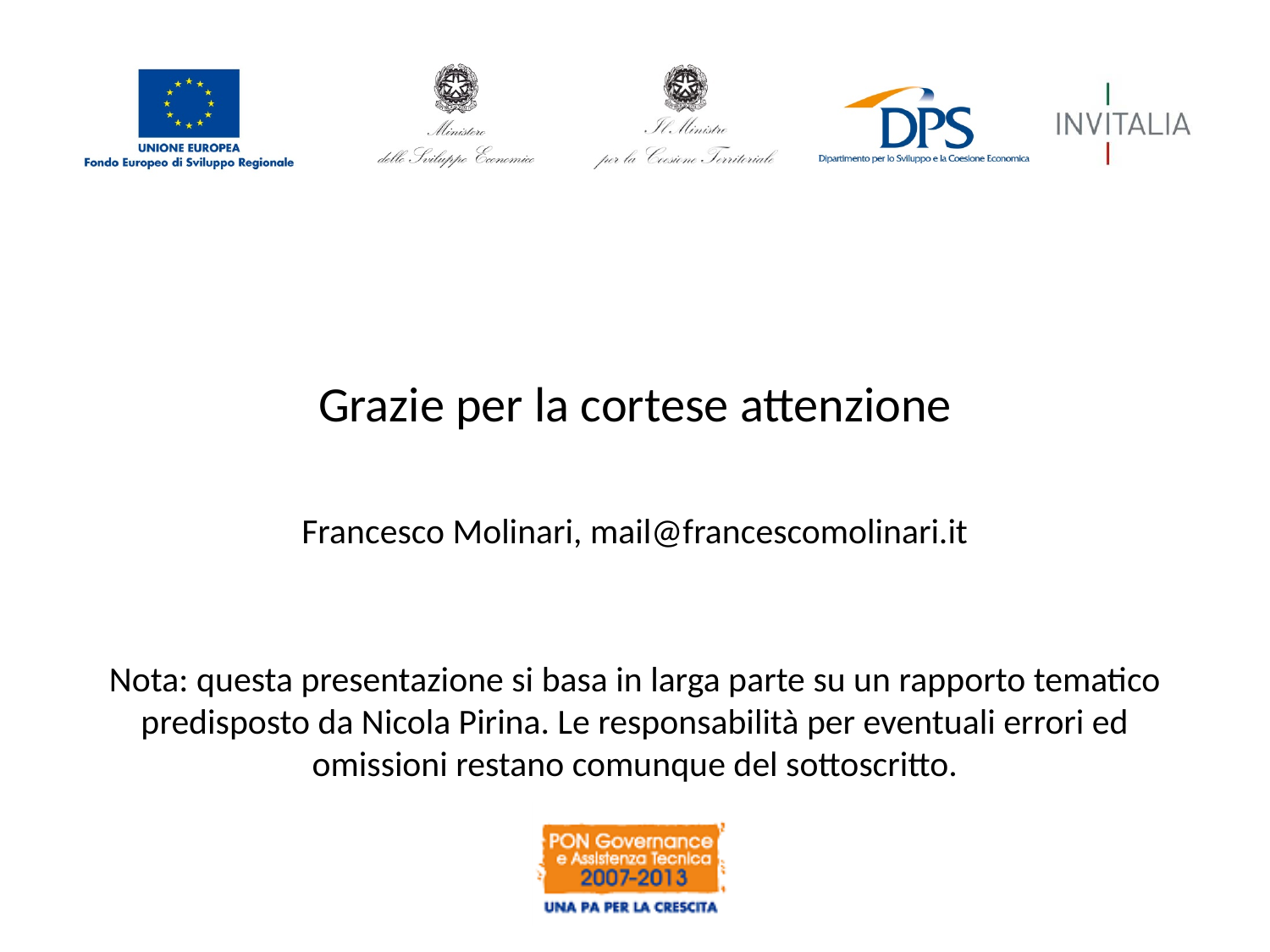

Grazie per la cortese attenzione

Francesco Molinari, mail@francescomolinari.it

Nota: questa presentazione si basa in larga parte su un rapporto tematico predisposto da Nicola Pirina. Le responsabilità per eventuali errori ed omissioni restano comunque del sottoscritto.